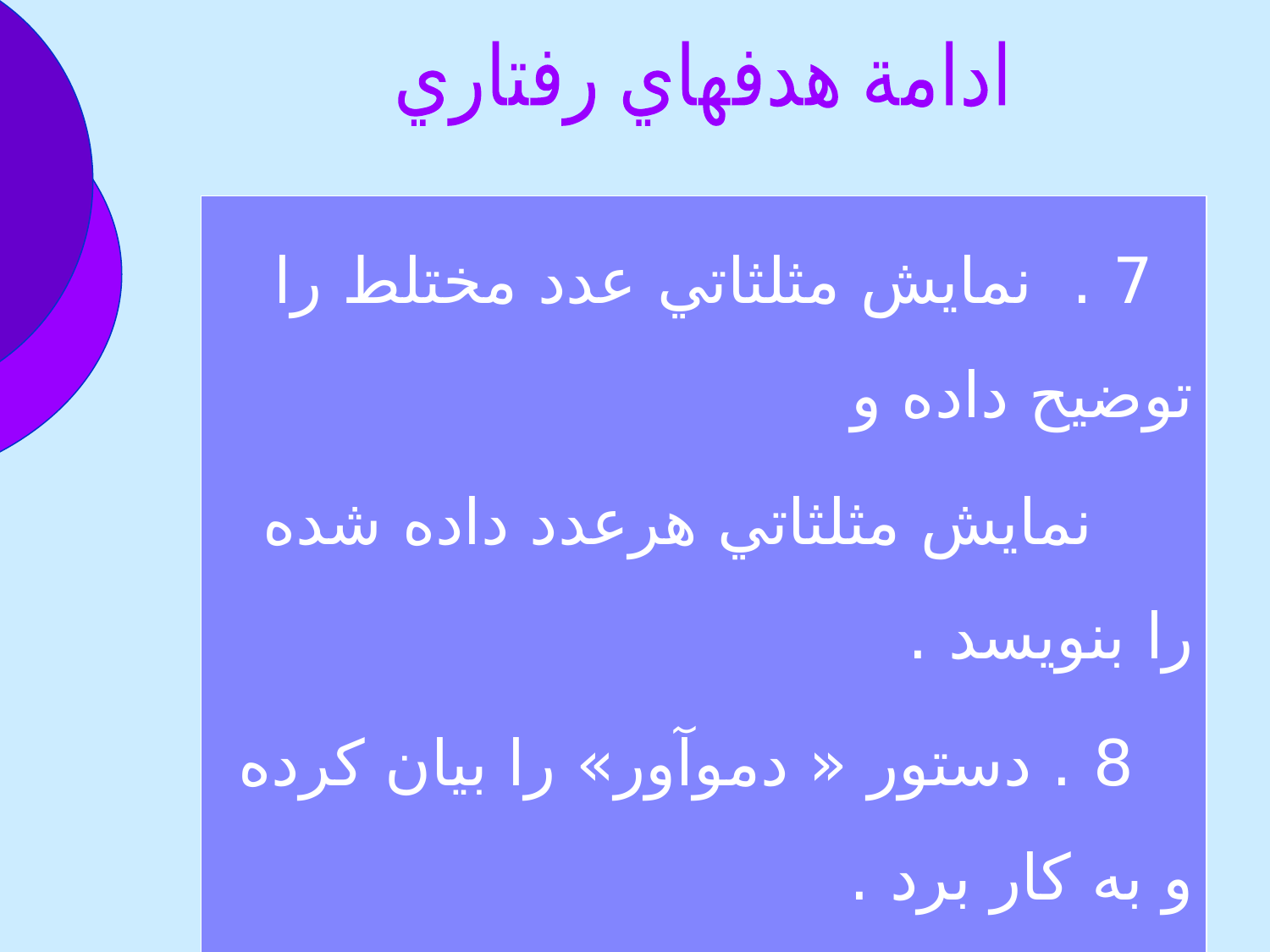

ادامة هدفهاي رفتاري
  7 .  نمايش مثلثاتي عدد مختلط را توضيح داده و
     نمايش مثلثاتي هرعدد داده شده را بنويسد .
   8 . دستور « دموآور» را بيان كرده و به كار برد .
   9 . ريشه هاي n ام يك عدد مختلط را حساب كند .
 0 1 . معادله خط و دايره را در صفحه مختلط بنويسد .